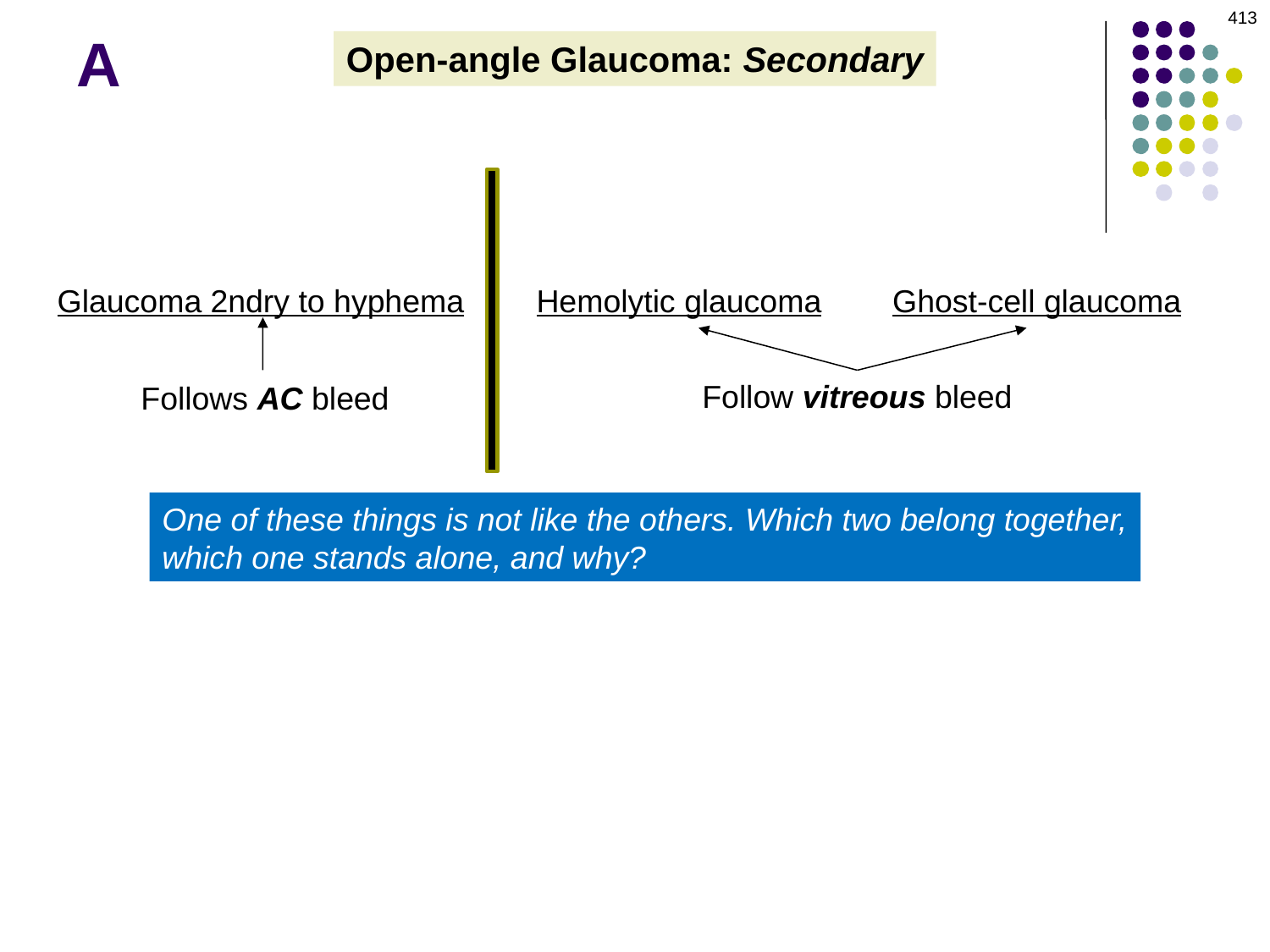

413
# A
Open-angle Glaucoma: Secondary

Glaucoma 2ndry to hyphema
Hemolytic glaucoma
Ghost-cell glaucoma

Follow vitreous bleed
Follows AC bleed
One of these things is not like the others. Which two belong together,
which one stands alone, and why?